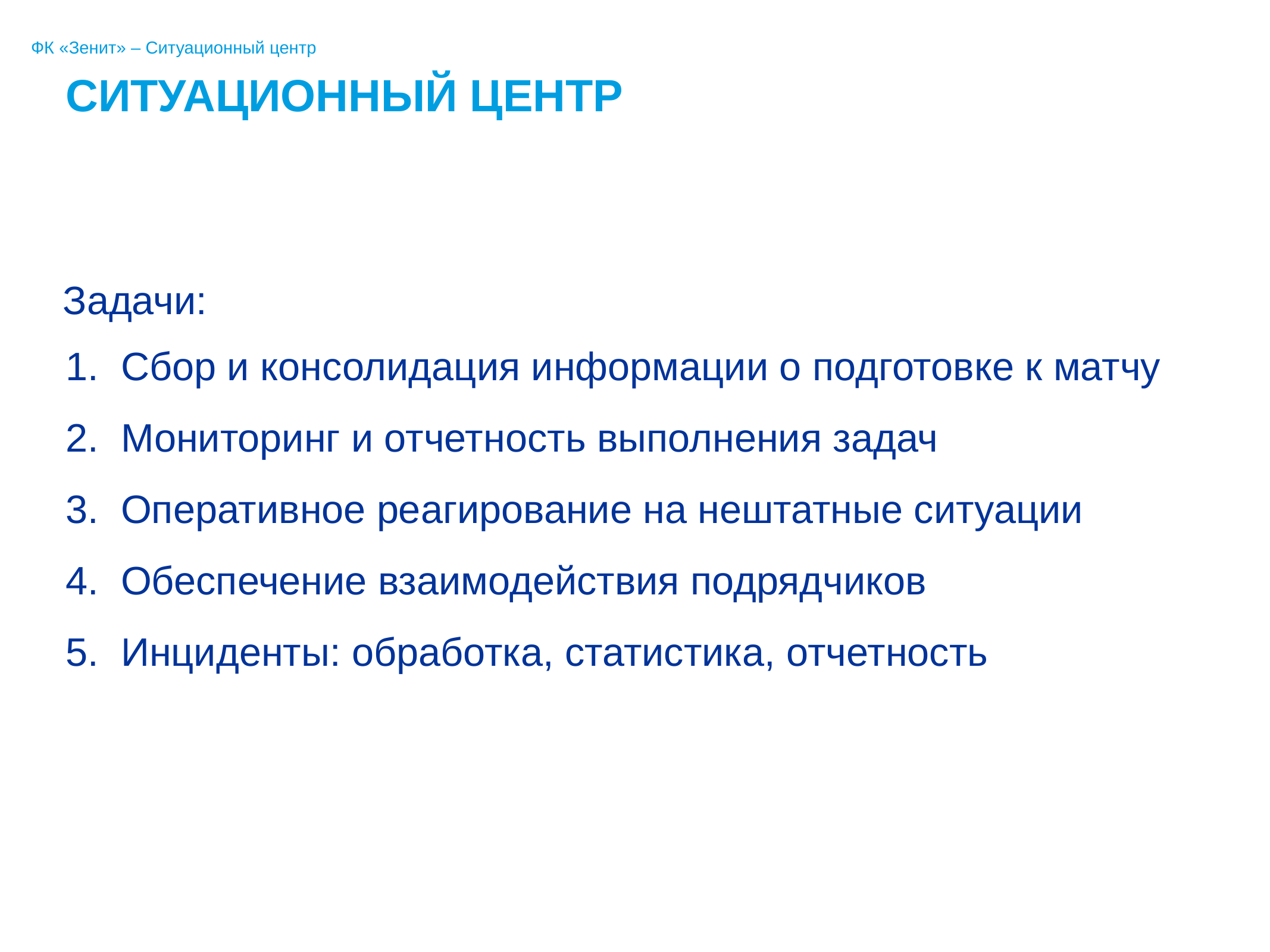

ФК «Зенит» – Ситуационный центр
Ситуационный центр
Задачи:
Сбор и консолидация информации о подготовке к матчу
Мониторинг и отчетность выполнения задач
Оперативное реагирование на нештатные ситуации
Обеспечение взаимодействия подрядчиков
Инциденты: обработка, статистика, отчетность